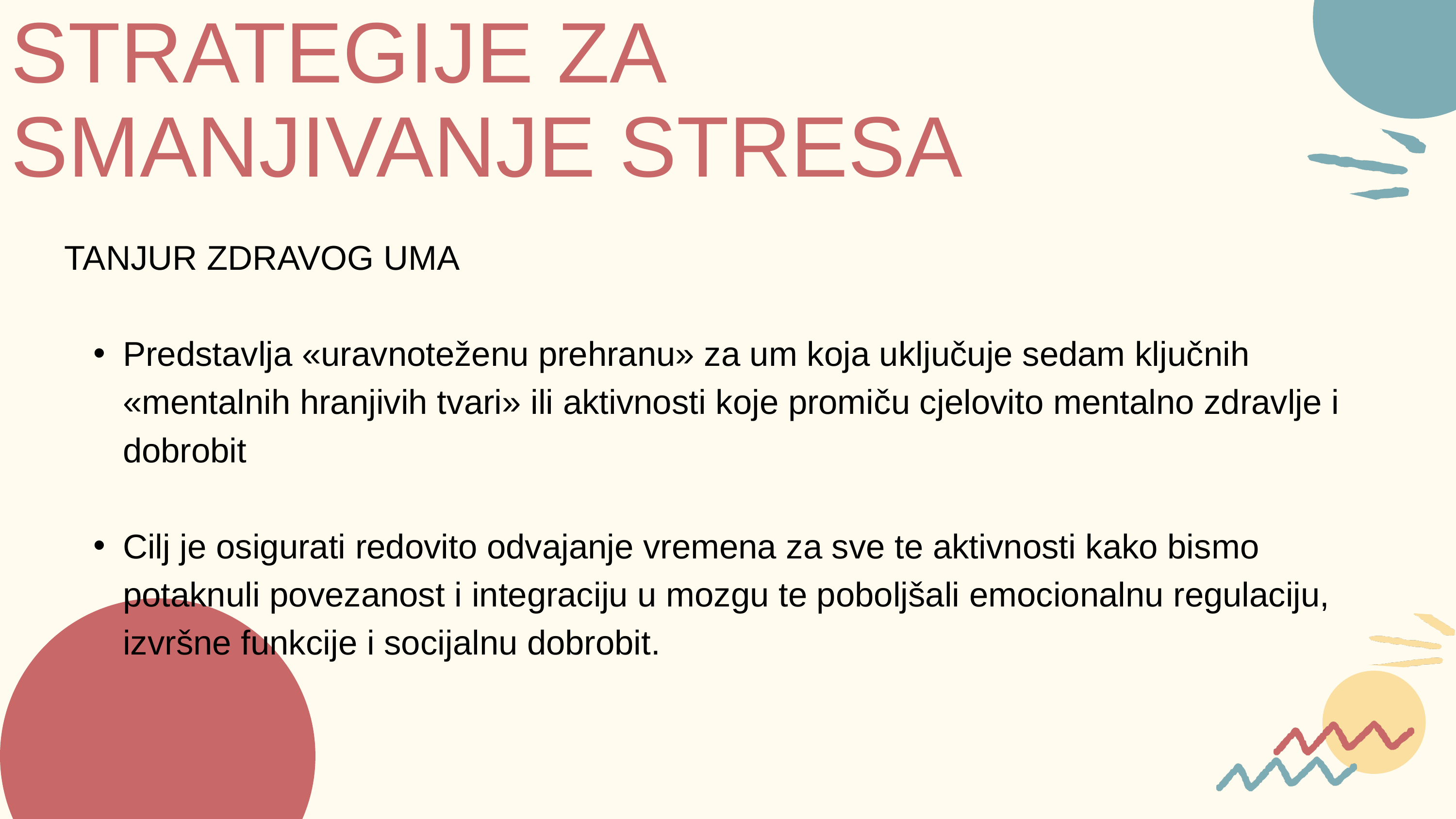

STRATEGIJE ZA SMANJIVANJE STRESA

TANJUR ZDRAVOG UMA

Predstavlja «uravnoteženu prehranu» za um koja uključuje sedam ključnih «mentalnih hranjivih tvari» ili aktivnosti koje promiču cjelovito mentalno zdravlje i dobrobit

Cilj je osigurati redovito odvajanje vremena za sve te aktivnosti kako bismo potaknuli povezanost i integraciju u mozgu te poboljšali emocionalnu regulaciju, izvršne funkcije i socijalnu dobrobit.